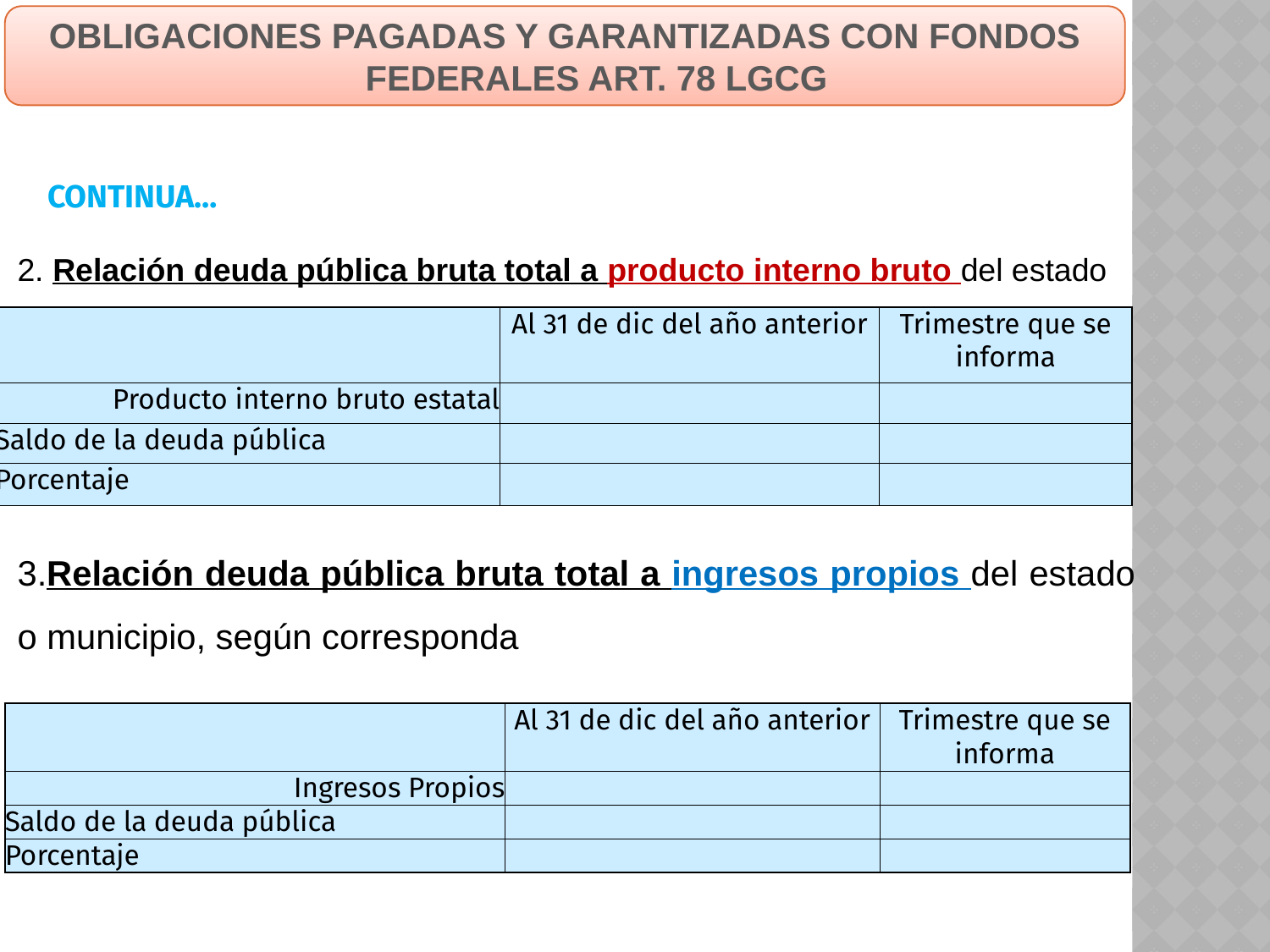

OBLIGACIONES PAGADAS Y GARANTIZADAS CON FONDOS FEDERALES ART. 78 LGCG
CONTINUA…
2. Relación deuda pública bruta total a producto interno bruto del estado
|  | Al 31 de dic del año anterior | Trimestre que se informa |
| --- | --- | --- |
| Producto interno bruto estatal |  |  |
| Saldo de la deuda pública |  |  |
| Porcentaje |  |  |
3.Relación deuda pública bruta total a ingresos propios del estado o municipio, según corresponda
|  | Al 31 de dic del año anterior | Trimestre que se informa |
| --- | --- | --- |
| Ingresos Propios |  |  |
| Saldo de la deuda pública |  |  |
| Porcentaje |  |  |